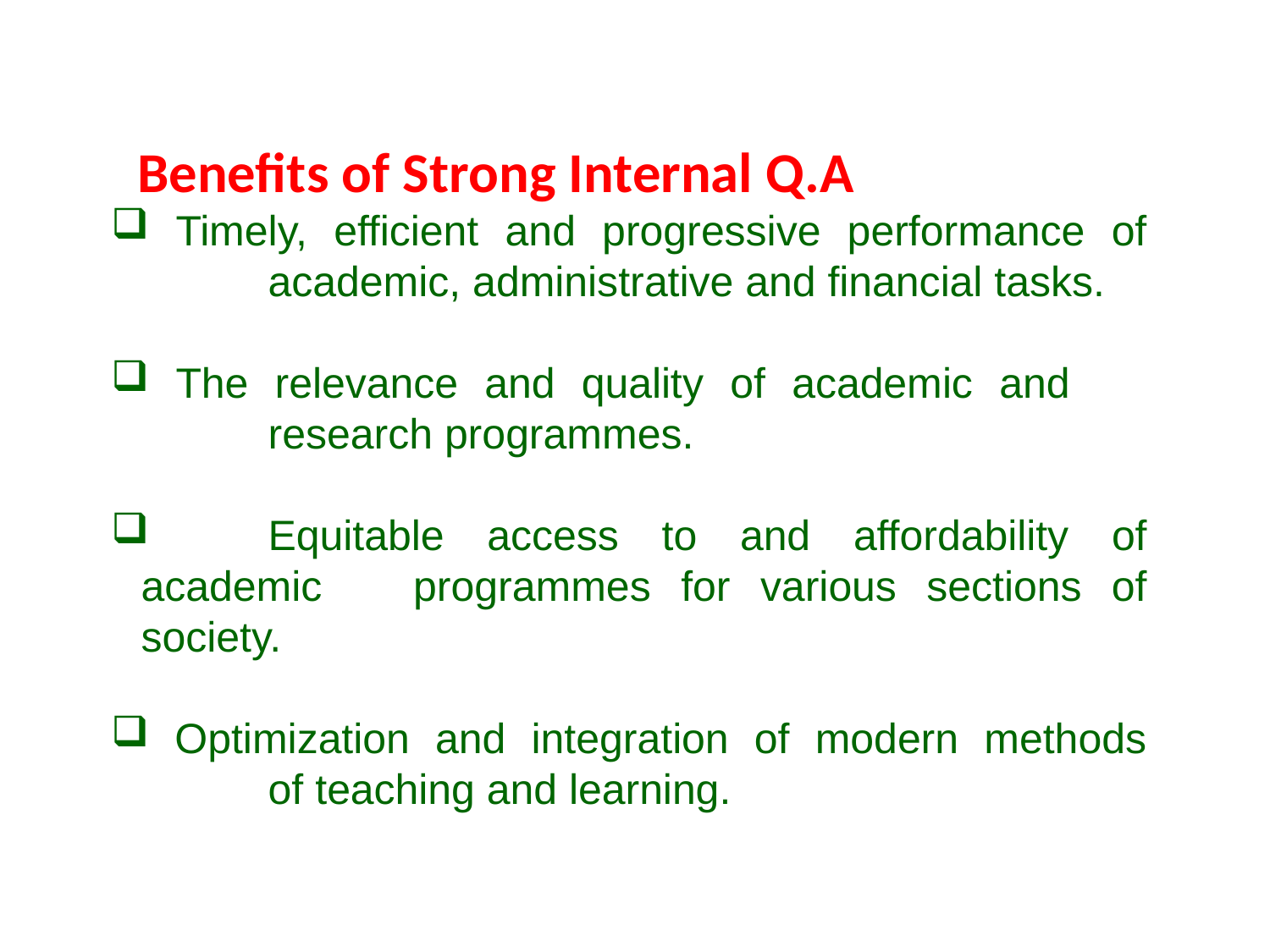

Benefits of Strong Internal Q.A
 Timely, efficient and progressive performance of 	academic, administrative and financial tasks.

 The relevance and quality of academic and 		research programmes.

	Equitable access to and affordability of academic 	programmes for various sections of society.

 Optimization and integration of modern methods 	of teaching and learning.